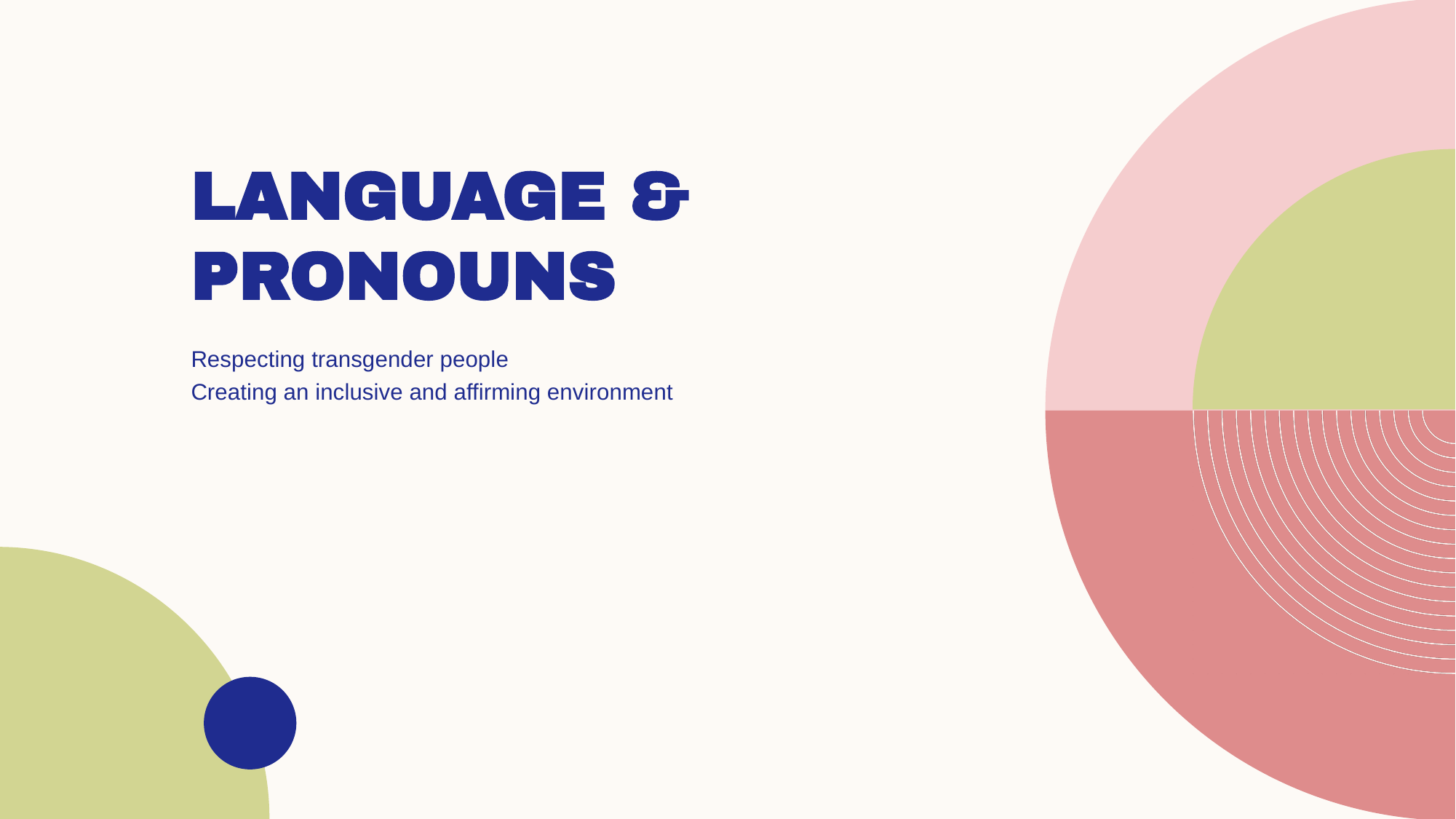

# Language & Pronouns
Respecting transgender people
Creating an inclusive and affirming environment